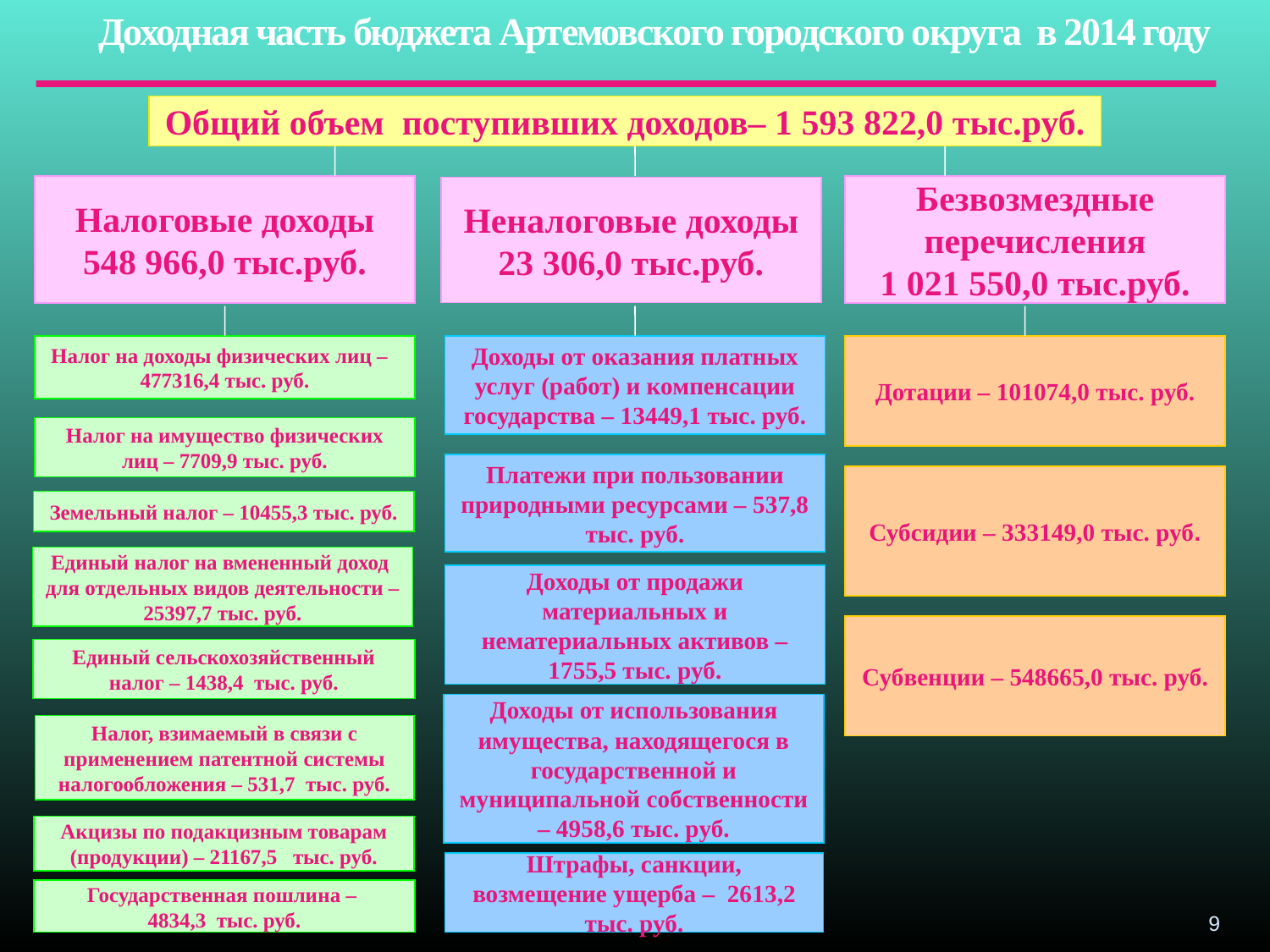

# Доходная часть бюджета Артемовского городского округа  в 2014 году

Общий объем  поступивших доходов– 1 593 822,0 тыс.руб.

Налоговые доходы
548 966,0 тыс.руб.
Безвозмездные перечисления
1 021 550,0 тыс.руб.
Неналоговые доходы
23 306,0 тыс.руб.

Налог на доходы физических лиц –
477316,4 тыс. руб.
Доходы от оказания платных услуг (работ) и компенсации государства – 13449,1 тыс. руб.
Дотации – 101074,0 тыс. руб.
Налог на имущество физических лиц – 7709,9 тыс. руб.
Платежи при пользовании природными ресурсами – 537,8
тыс. руб.
Субсидии – 333149,0 тыс. руб.
Земельный налог – 10455,3 тыс. руб.
Единый налог на вмененный доход  для отдельных видов деятельности –
25397,7 тыс. руб.
Доходы от продажи материальных и нематериальных активов – 1755,5 тыс. руб.
Субвенции – 548665,0 тыс. руб.
Единый сельскохозяйственный налог – 1438,4  тыс. руб.
Доходы от использования имущества, находящегося в государственной и муниципальной собственности – 4958,6 тыс. руб.
Налог, взимаемый в связи с применением патентной системы налогообложения – 531,7  тыс. руб.
Акцизы по подакцизным товарам (продукции) – 21167,5   тыс. руб.
Штрафы, санкции, возмещение ущерба –  2613,2 тыс. руб.
Государственная пошлина –
4834,3  тыс. руб.
9